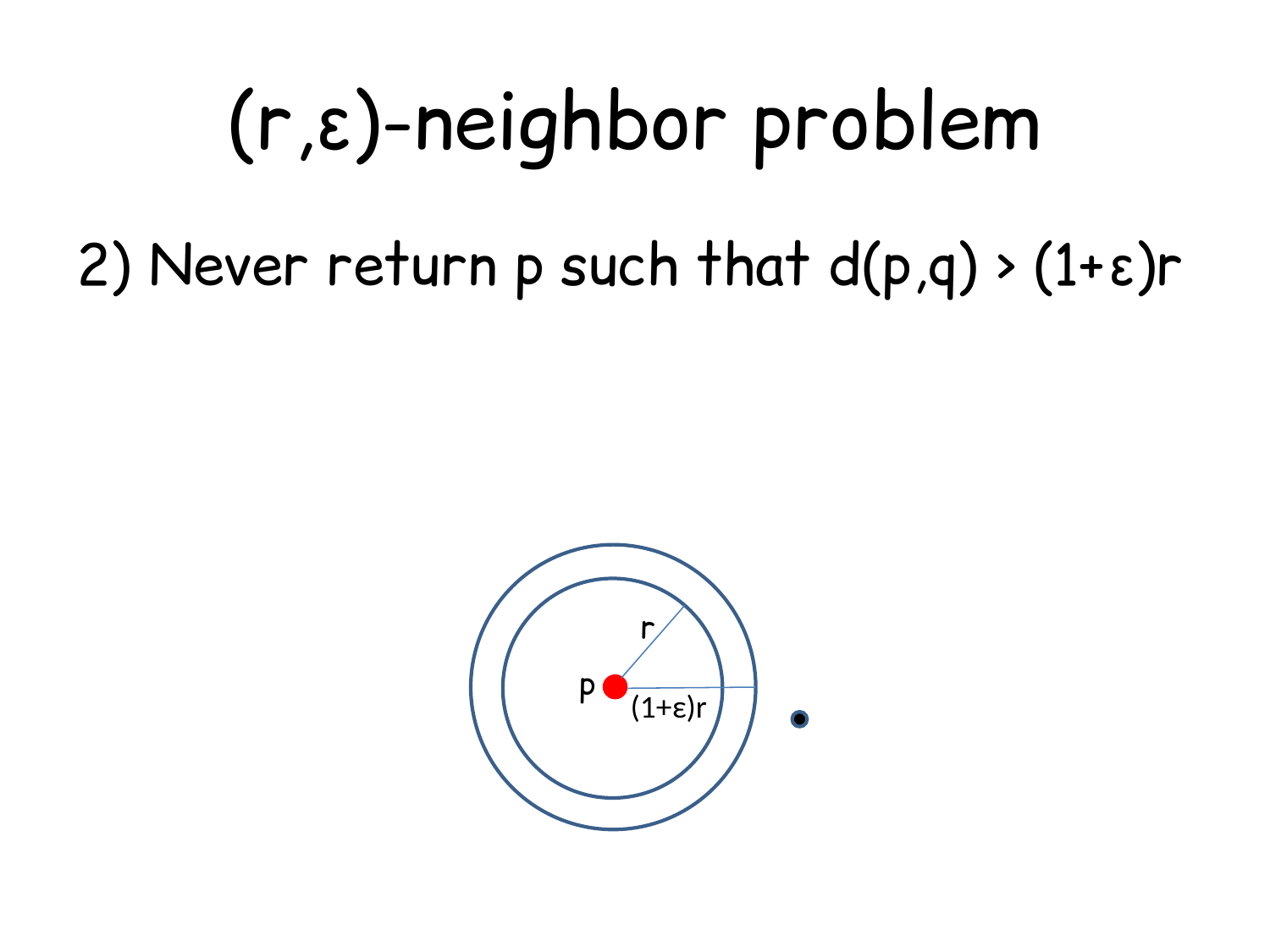

# (r,ε)-neighbor problem
2) Never return p such that d(p,q) > (1+ε)r

r
p

(1+ε)r